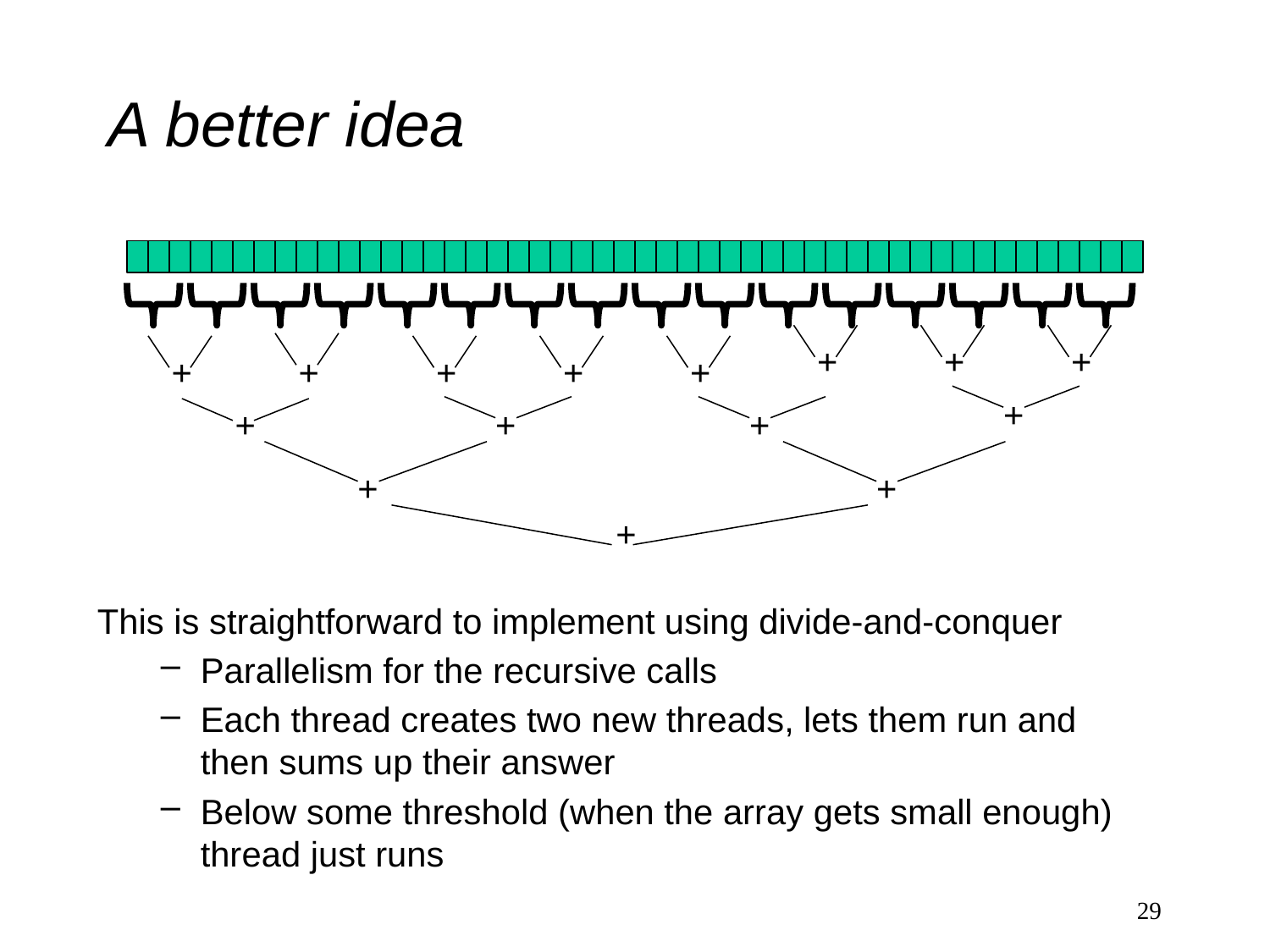

# A better idea

+
+
+
+
+
+
+
+
+
+
+
+
+
+
+
This is straightforward to implement using divide-and-conquer
Parallelism for the recursive calls
Each thread creates two new threads, lets them run and then sums up their answer
Below some threshold (when the array gets small enough) thread just runs

29